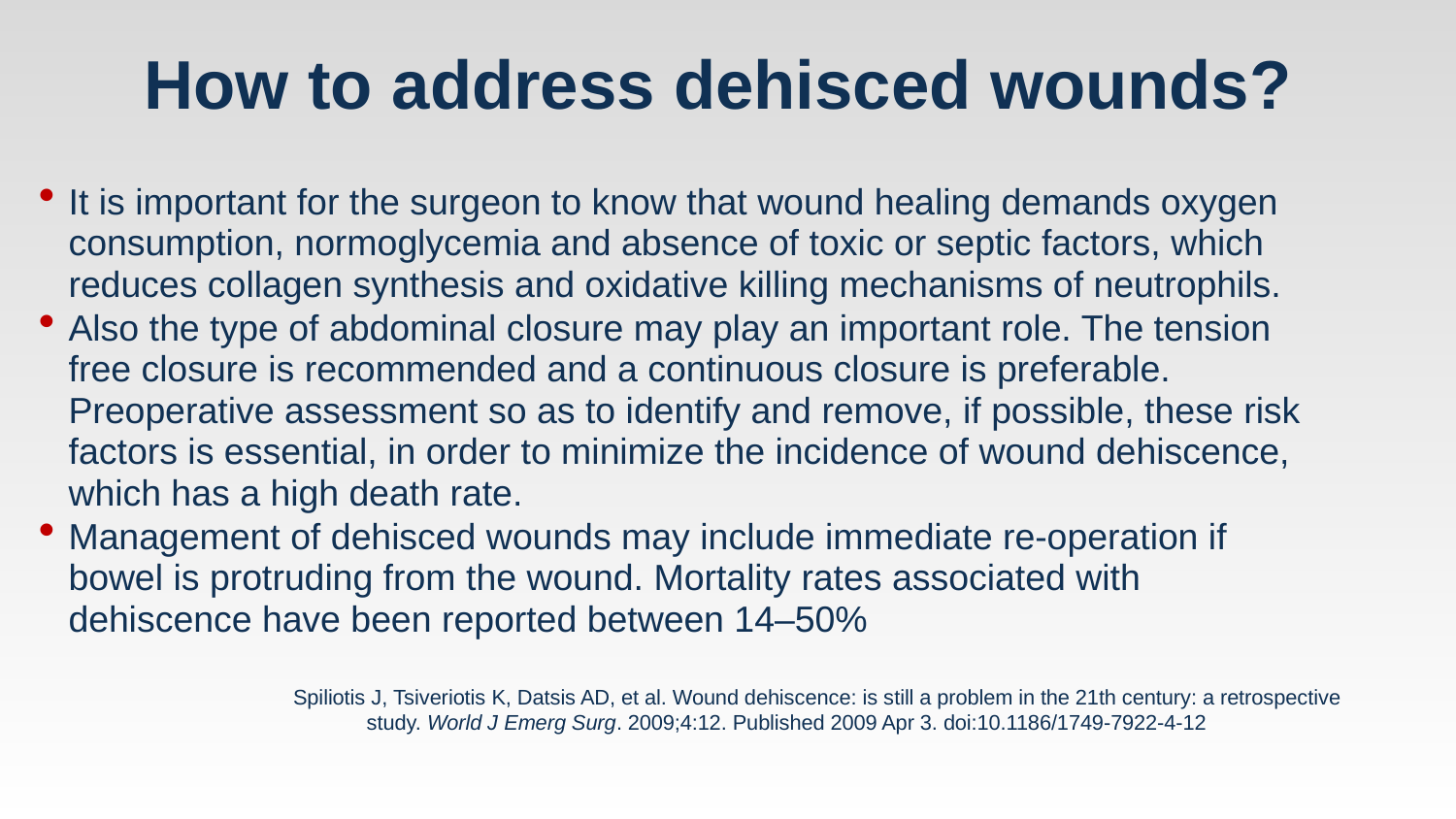

# How to address dehisced wounds?
It is important for the surgeon to know that wound healing demands oxygen consumption, normoglycemia and absence of toxic or septic factors, which reduces collagen synthesis and oxidative killing mechanisms of neutrophils.
Also the type of abdominal closure may play an important role. The tension free closure is recommended and a continuous closure is preferable. Preoperative assessment so as to identify and remove, if possible, these risk factors is essential, in order to minimize the incidence of wound dehiscence, which has a high death rate.
Management of dehisced wounds may include immediate re-operation if bowel is protruding from the wound. Mortality rates associated with dehiscence have been reported between 14–50%
Spiliotis J, Tsiveriotis K, Datsis AD, et al. Wound dehiscence: is still a problem in the 21th century: a retrospective study. World J Emerg Surg. 2009;4:12. Published 2009 Apr 3. doi:10.1186/1749-7922-4-12